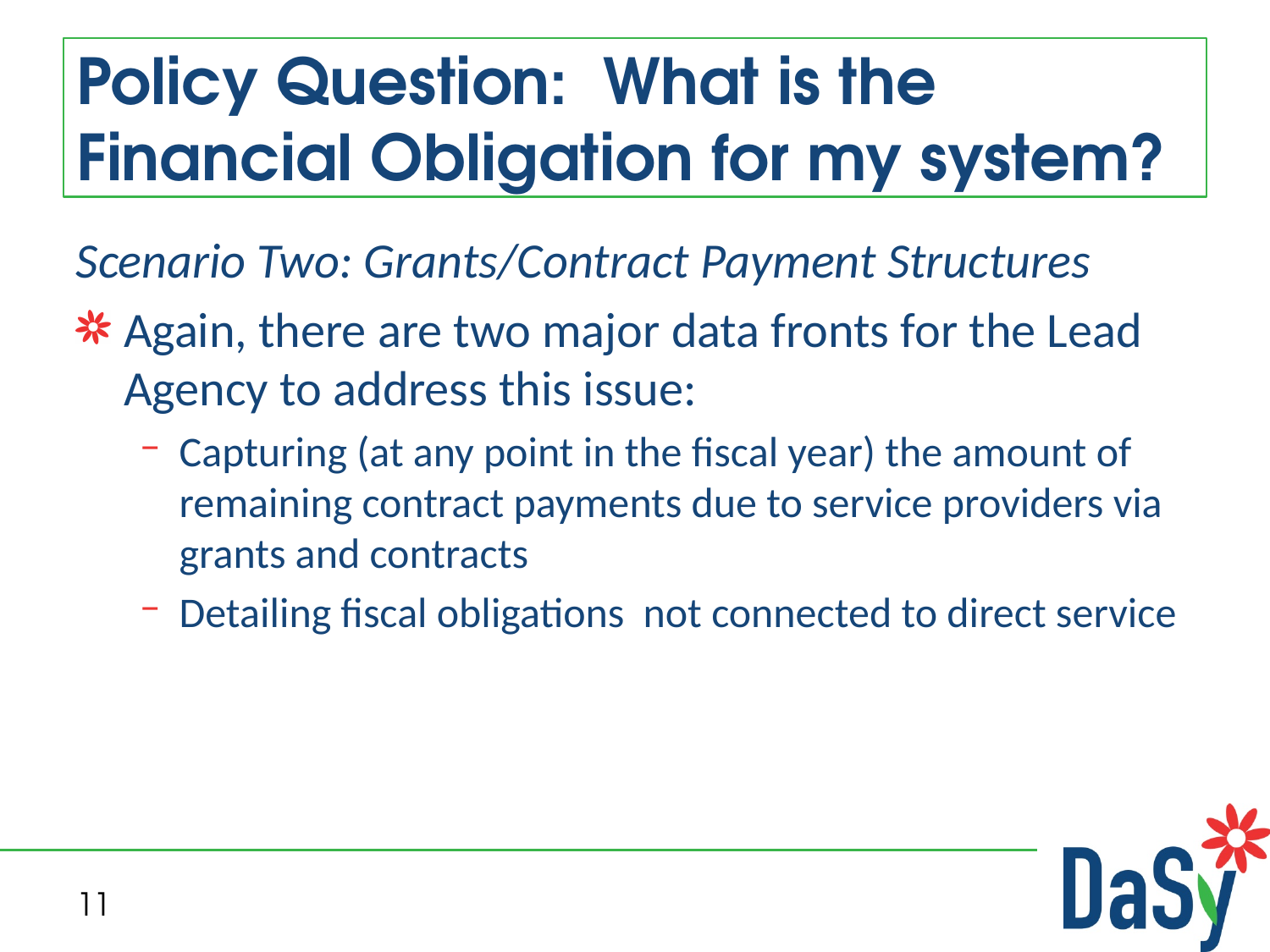

# Policy Question:  What is the Financial Obligation for my system?
Scenario Two: Grants/Contract Payment Structures
Again, there are two major data fronts for the Lead Agency to address this issue:
Capturing (at any point in the fiscal year) the amount of remaining contract payments due to service providers via grants and contracts
Detailing fiscal obligations  not connected to direct service
11